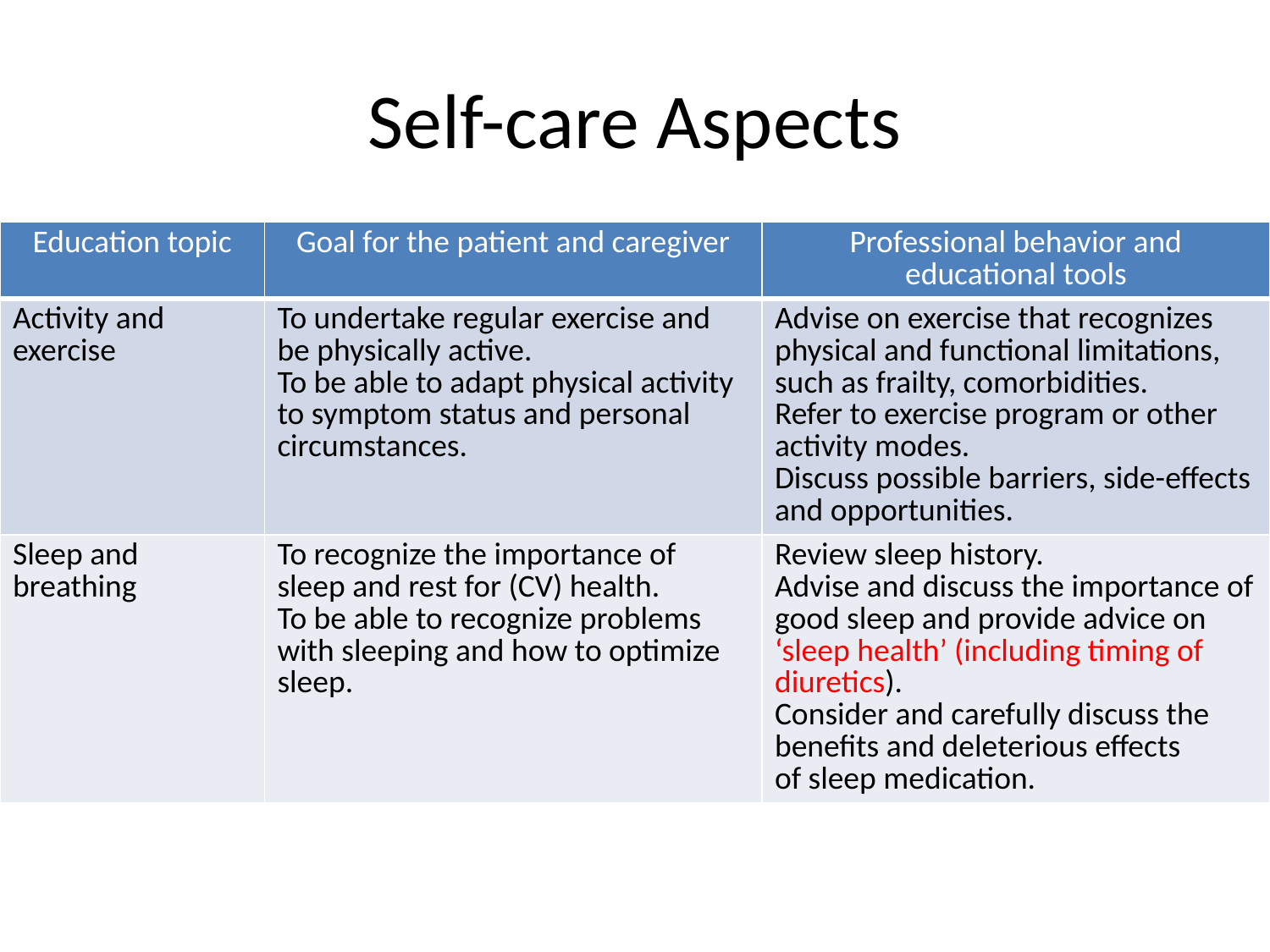

# Self-care Aspects
| Education topic | Goal for the patient and caregiver | Professional behavior and educational tools |
| --- | --- | --- |
| Activity and exercise | To undertake regular exercise and be physically active. To be able to adapt physical activity to symptom status and personal circumstances. | Advise on exercise that recognizes physical and functional limitations, such as frailty, comorbidities. Refer to exercise program or other activity modes. Discuss possible barriers, side-effects and opportunities. |
| Sleep and breathing | To recognize the importance of sleep and rest for (CV) health. To be able to recognize problems with sleeping and how to optimize sleep. | Review sleep history. Advise and discuss the importance of good sleep and provide advice on ‘sleep health’ (including timing of diuretics). Consider and carefully discuss the benefits and deleterious effects of sleep medication. |